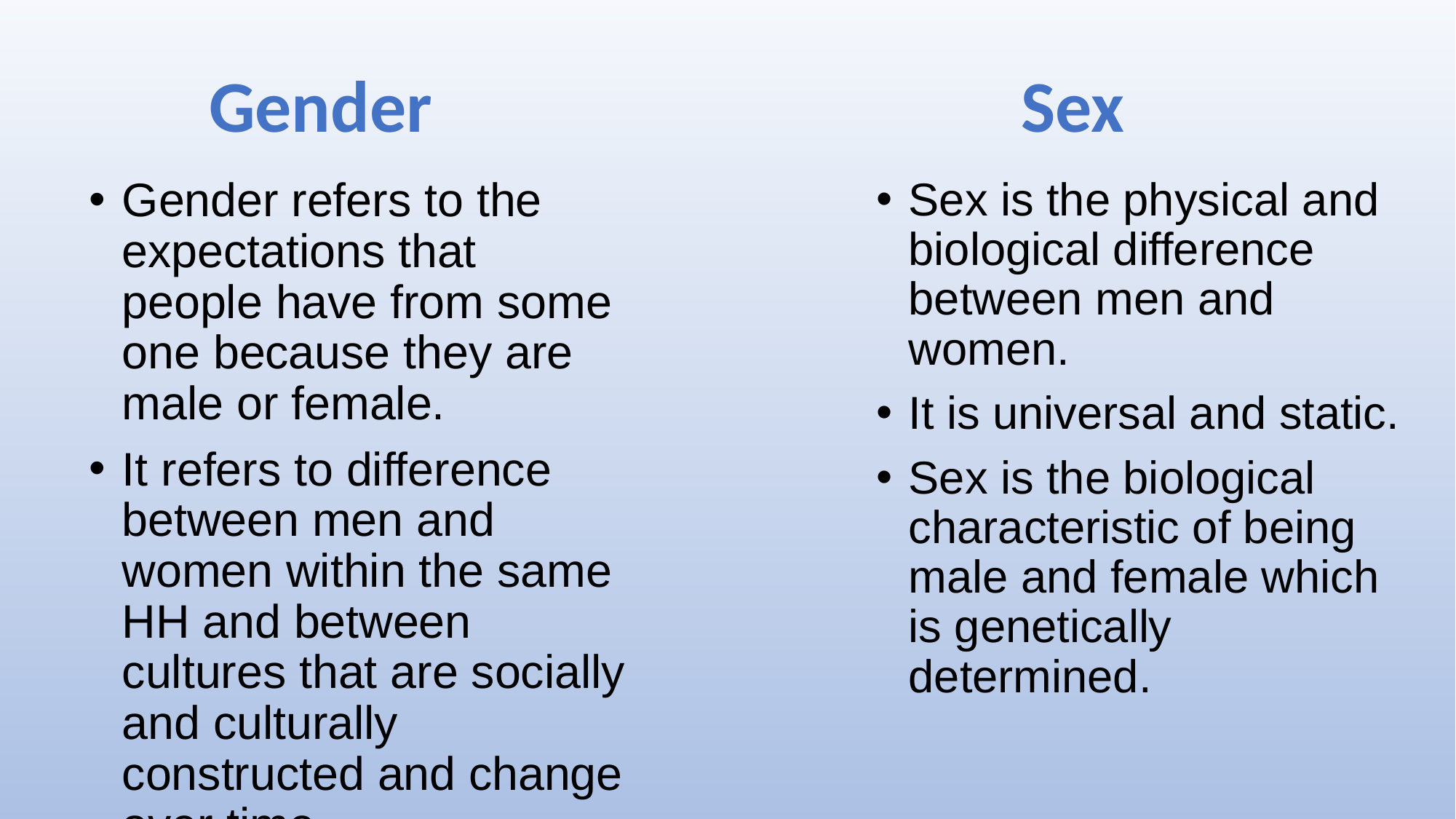

Gender                                    Sex
Gender refers to the expectations that  people have from some one because they are male or female.
It refers to difference between men and women within the same HH and between cultures that are socially and culturally constructed and change over time.
Sex is the physical and biological difference between men and women.
It is universal and static.
Sex is the biological characteristic of being male and female which is genetically determined.